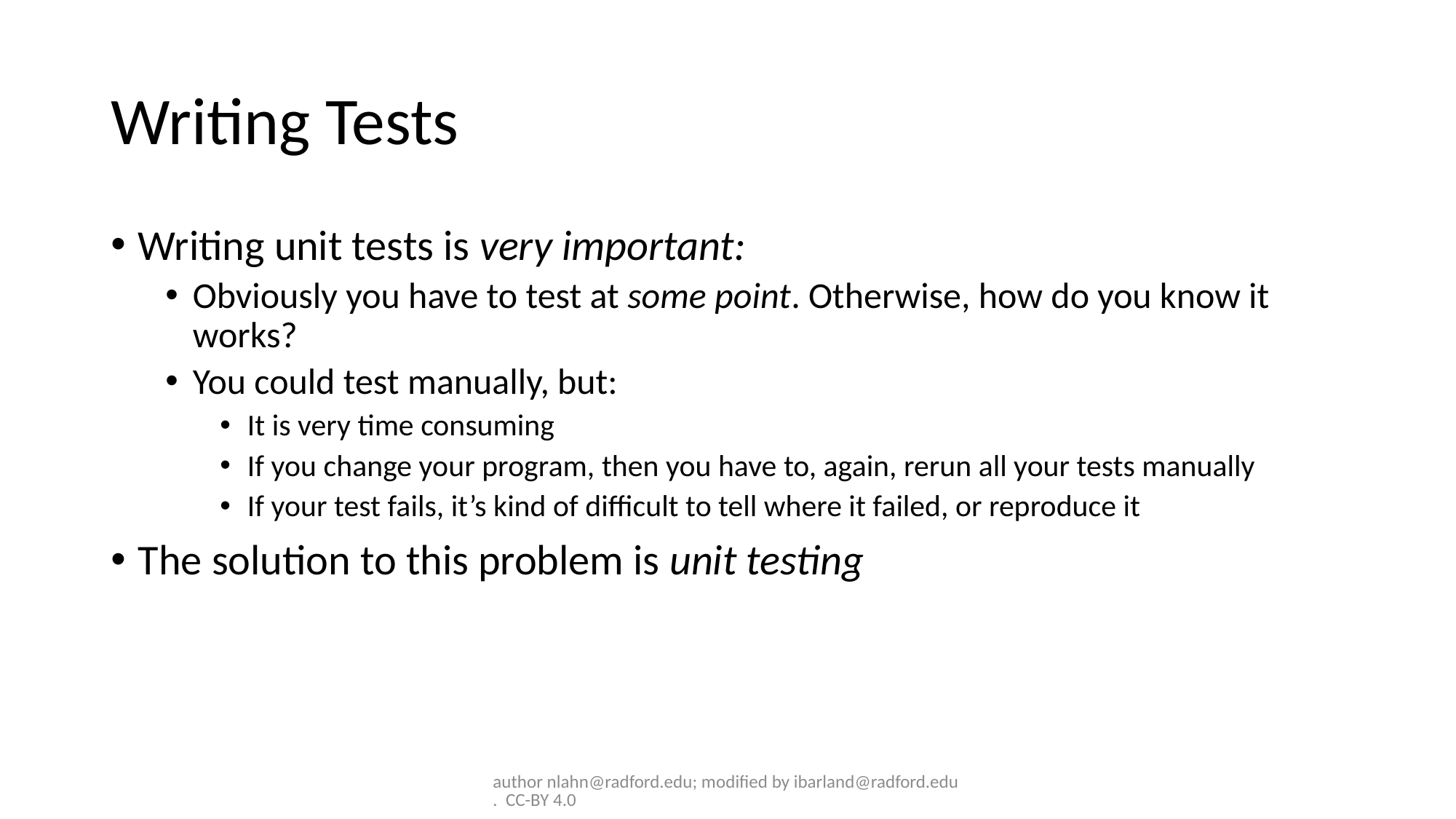

# Writing Tests
Writing unit tests is very important:
Obviously you have to test at some point. Otherwise, how do you know it works?
You could test manually, but:
It is very time consuming
If you change your program, then you have to, again, rerun all your tests manually
If your test fails, it’s kind of difficult to tell where it failed, or reproduce it
The solution to this problem is unit testing

author nlahn@radford.edu; modified by ibarland@radford.edu.  CC-BY 4.0